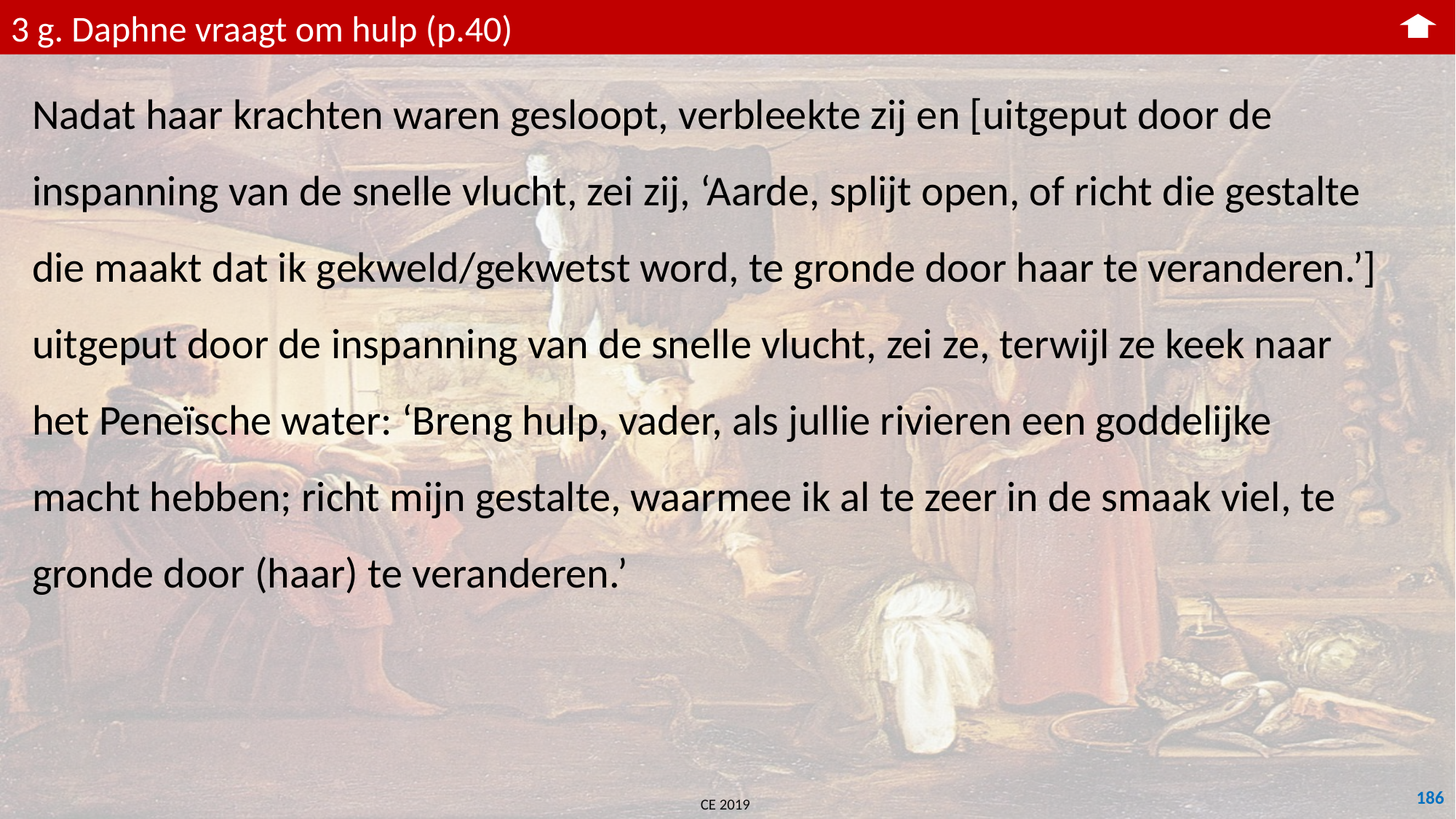

3 g. Daphne vraagt om hulp (p.40)

Nadat haar krachten waren gesloopt, verbleekte zij en [uitgeput door de inspanning van de snelle vlucht, zei zij, ‘Aarde, splijt open, of richt die gestalte die maakt dat ik gekweld/gekwetst word, te gronde door haar te veranderen.’] uitgeput door de inspanning van de snelle vlucht, zei ze, terwijl ze keek naar het Peneïsche water: ‘Breng hulp, vader, als jullie rivieren een goddelijke macht hebben; richt mijn gestalte, waarmee ik al te zeer in de smaak viel, te gronde door (haar) te veranderen.’
186
CE 2019